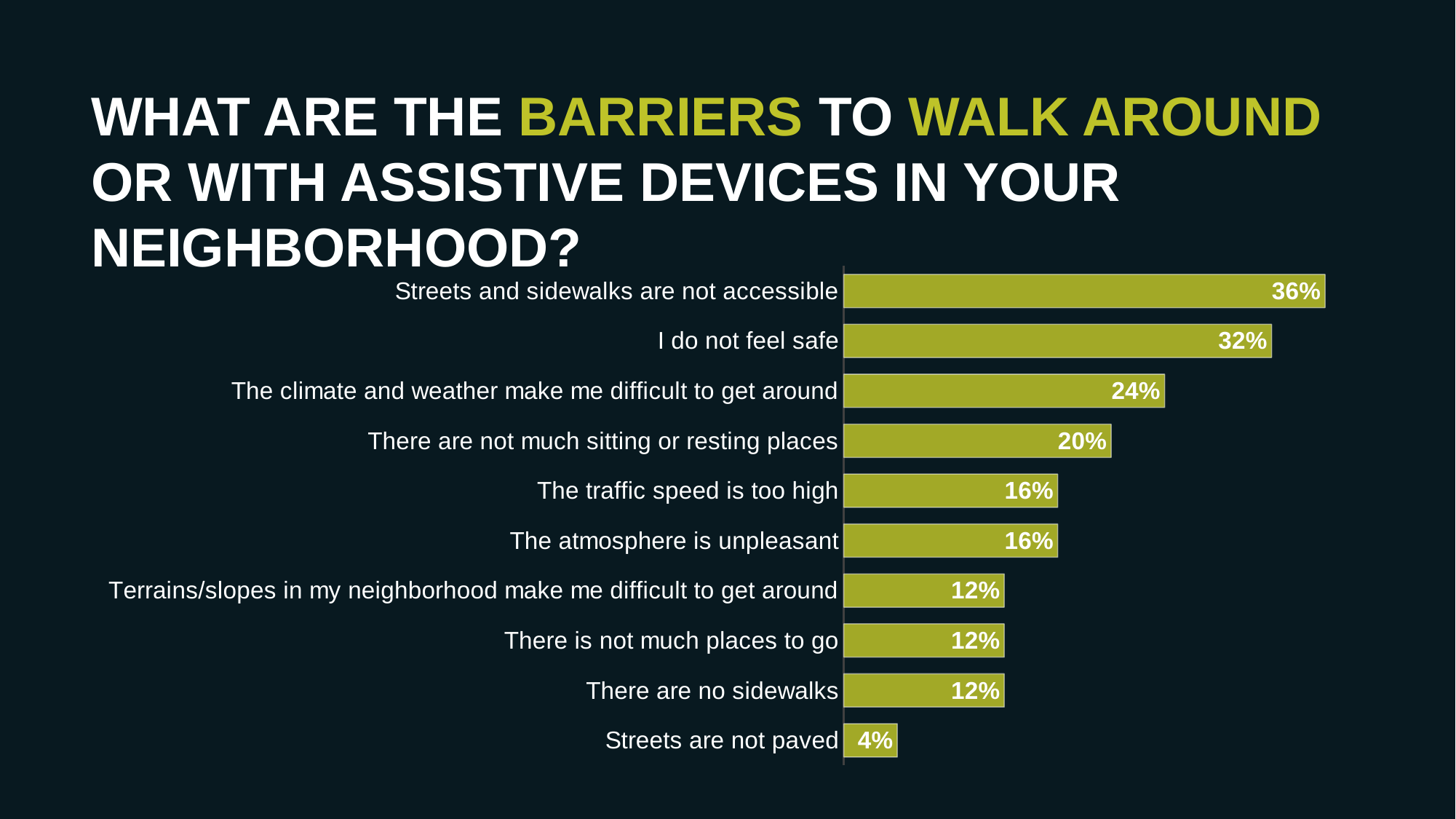

What are the Barriers to Walk around or with assistive devices in your neighborhood?

### Chart

| Category |  |
|---|---|
| Streets are not paved | 0.04 |
| There are no sidewalks | 0.12 |
| There is not much places to go | 0.12 |
| Terrains/slopes in my neighborhood make me difficult to get around | 0.12 |
| The atmosphere is unpleasant | 0.16 |
| The traffic speed is too high | 0.16 |
| There are not much sitting or resting places | 0.2 |
| The climate and weather make me difficult to get around | 0.24 |
| I do not feel safe | 0.32 |
| Streets and sidewalks are not accessible | 0.36 |